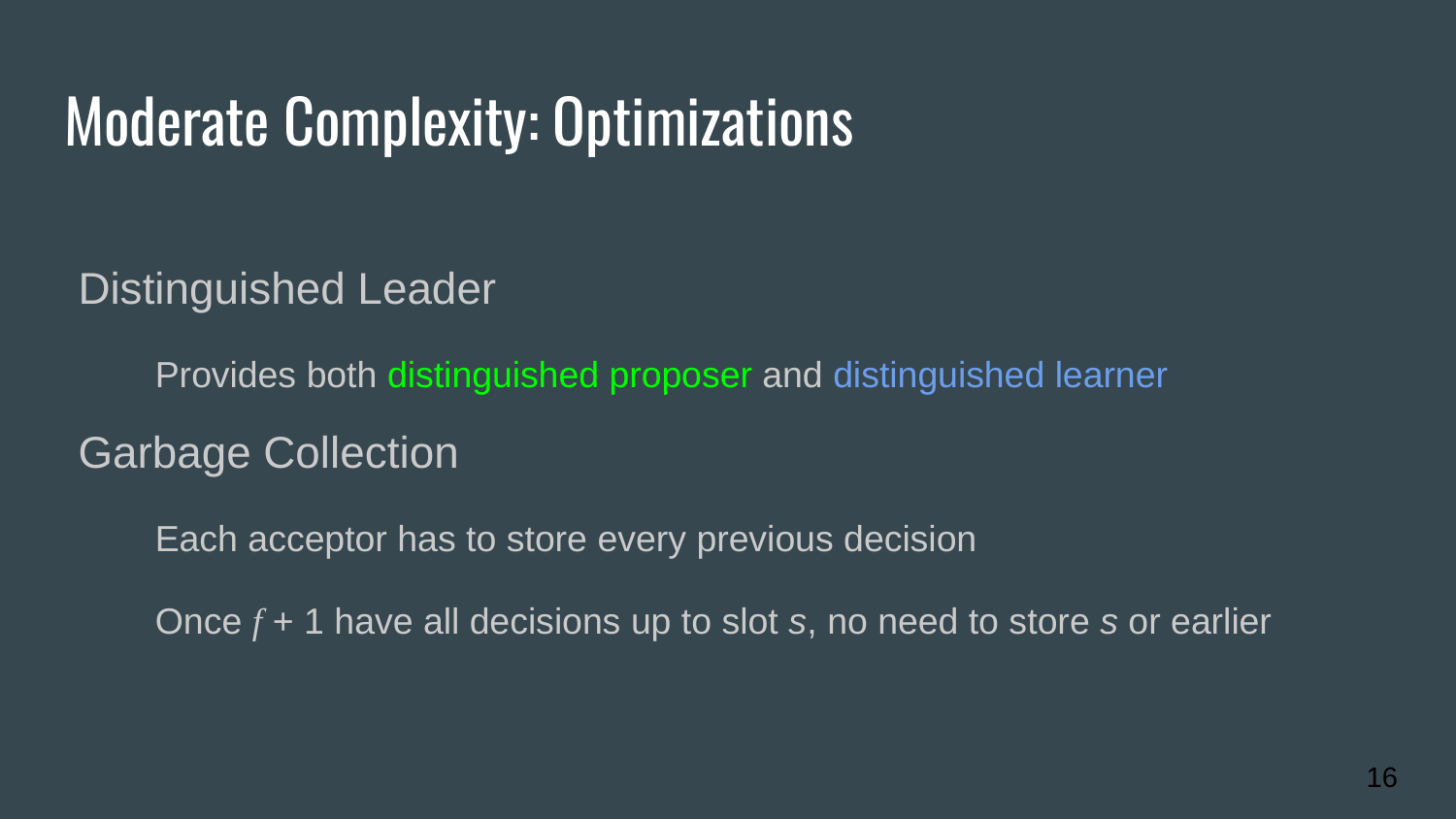

# Moderate Complexity: Optimizations

Distinguished Leader
Provides both distinguished proposer and distinguished learner
Garbage Collection
Each acceptor has to store every previous decision
Once f + 1 have all decisions up to slot s, no need to store s or earlier
16